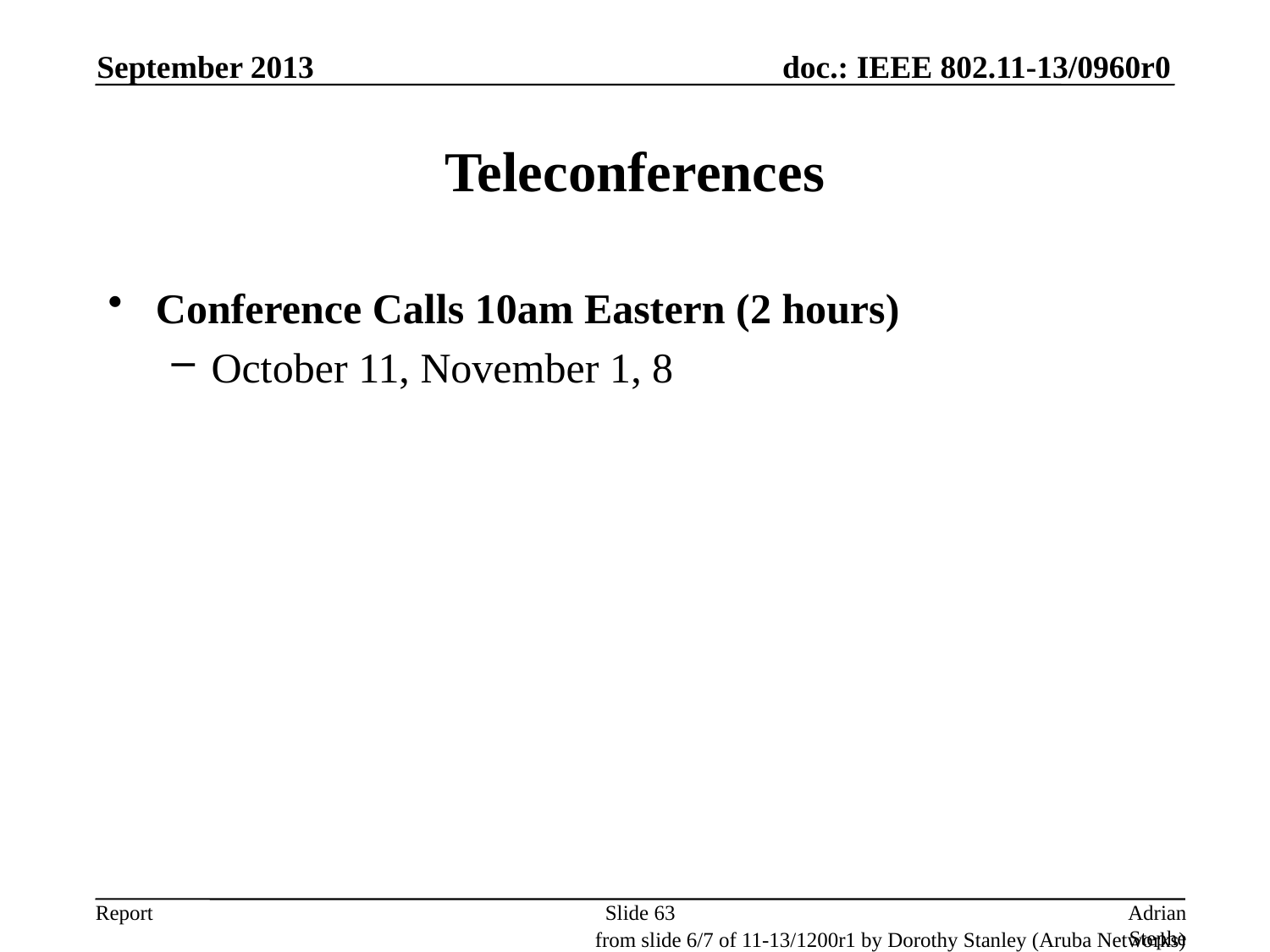

September 2013
# Teleconferences
Conference Calls 10am Eastern (2 hours)
October 11, November 1, 8

Slide 63
Adrian Stephens, Intel Corporation
from slide 6/7 of 11-13/1200r1 by Dorothy Stanley (Aruba Networks)